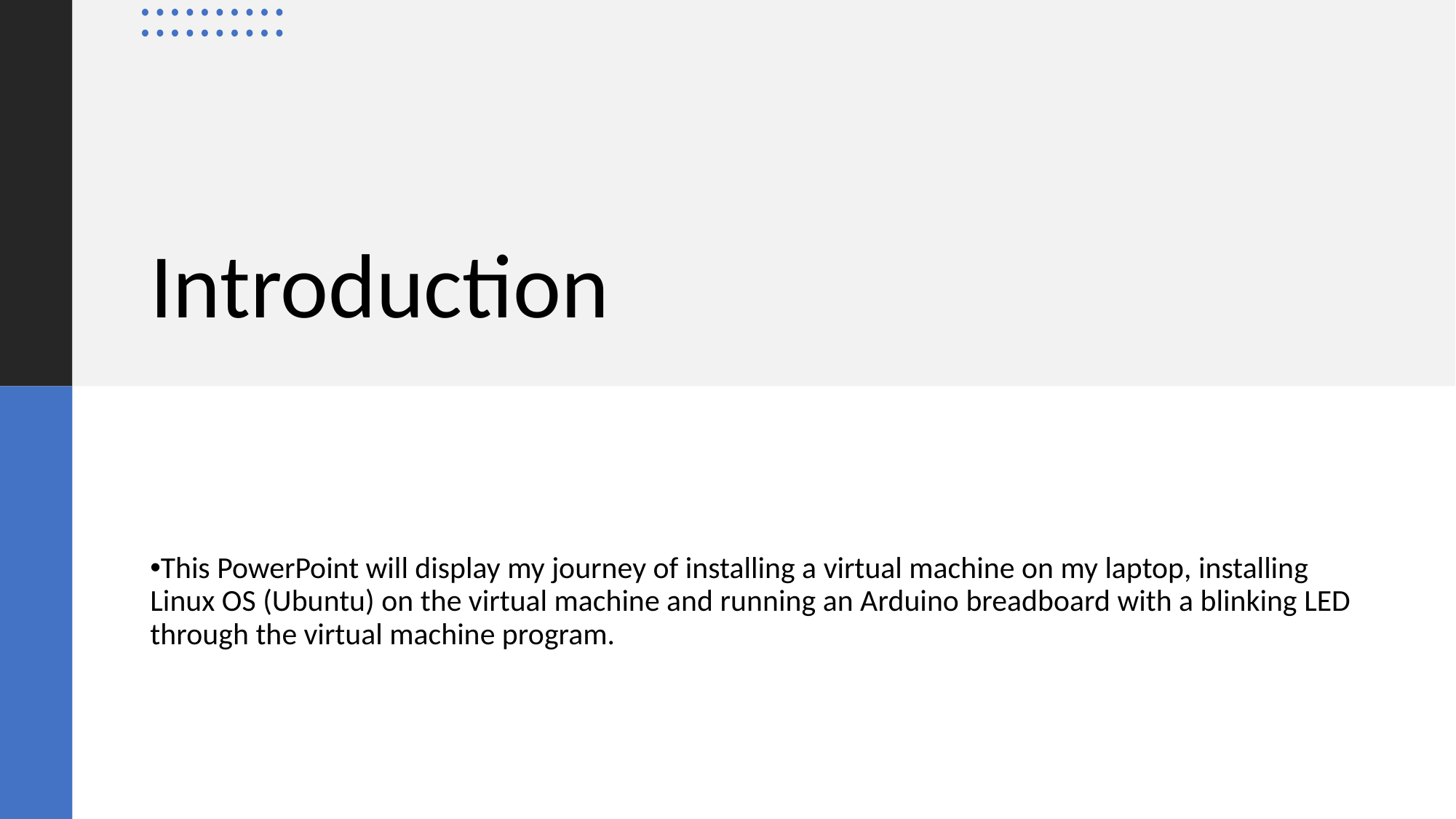

# Introduction

This PowerPoint will display my journey of installing a virtual machine on my laptop, installing Linux OS (Ubuntu) on the virtual machine and running an Arduino breadboard with a blinking LED through the virtual machine program.